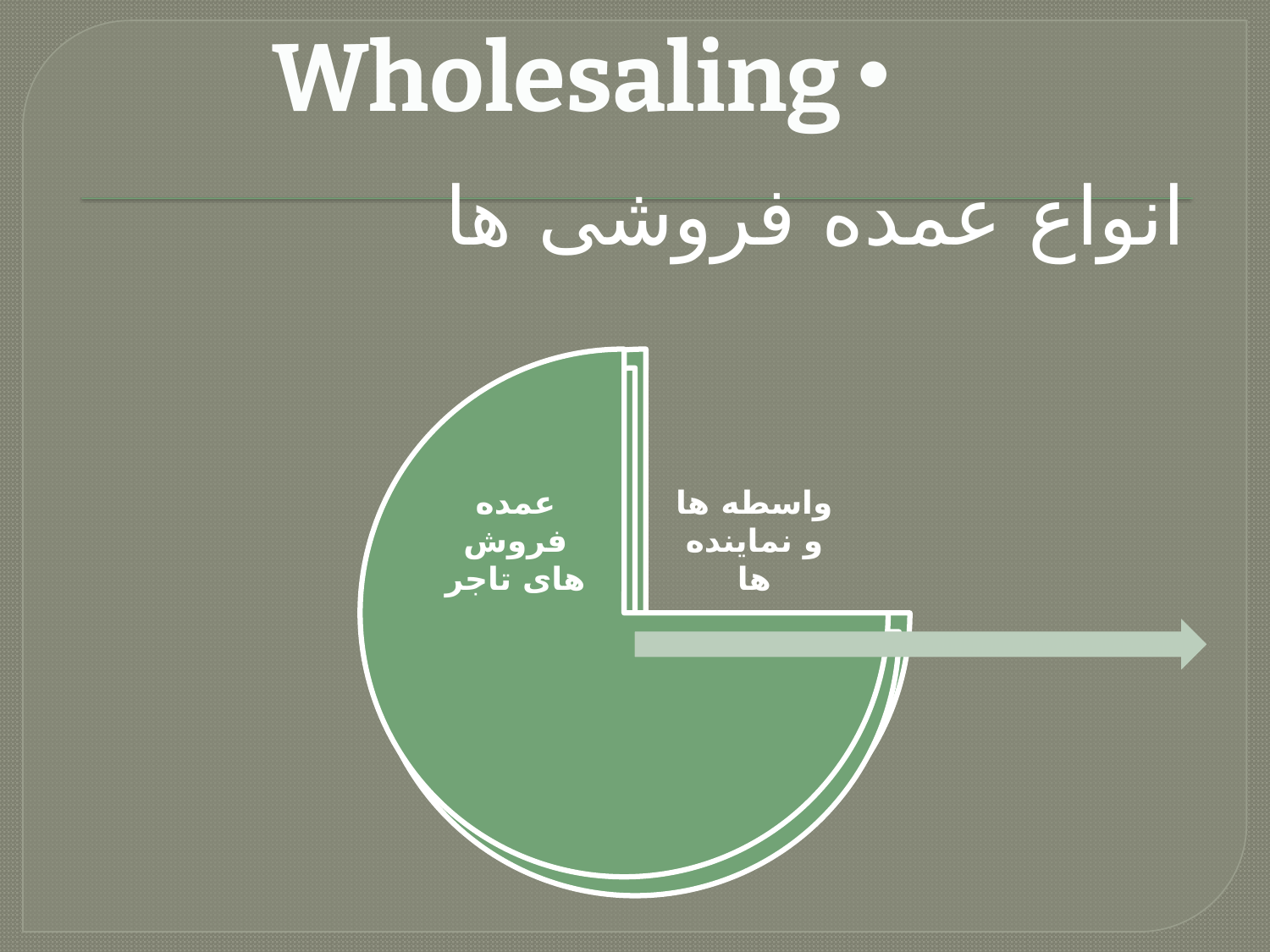

Wholesaling
# انواع عمده فروشی ها
واسطه ها و نماینده ها
دفاتر و شعب تولیدکنندگان و خرده فروش ها
عمده فروش های تاجر